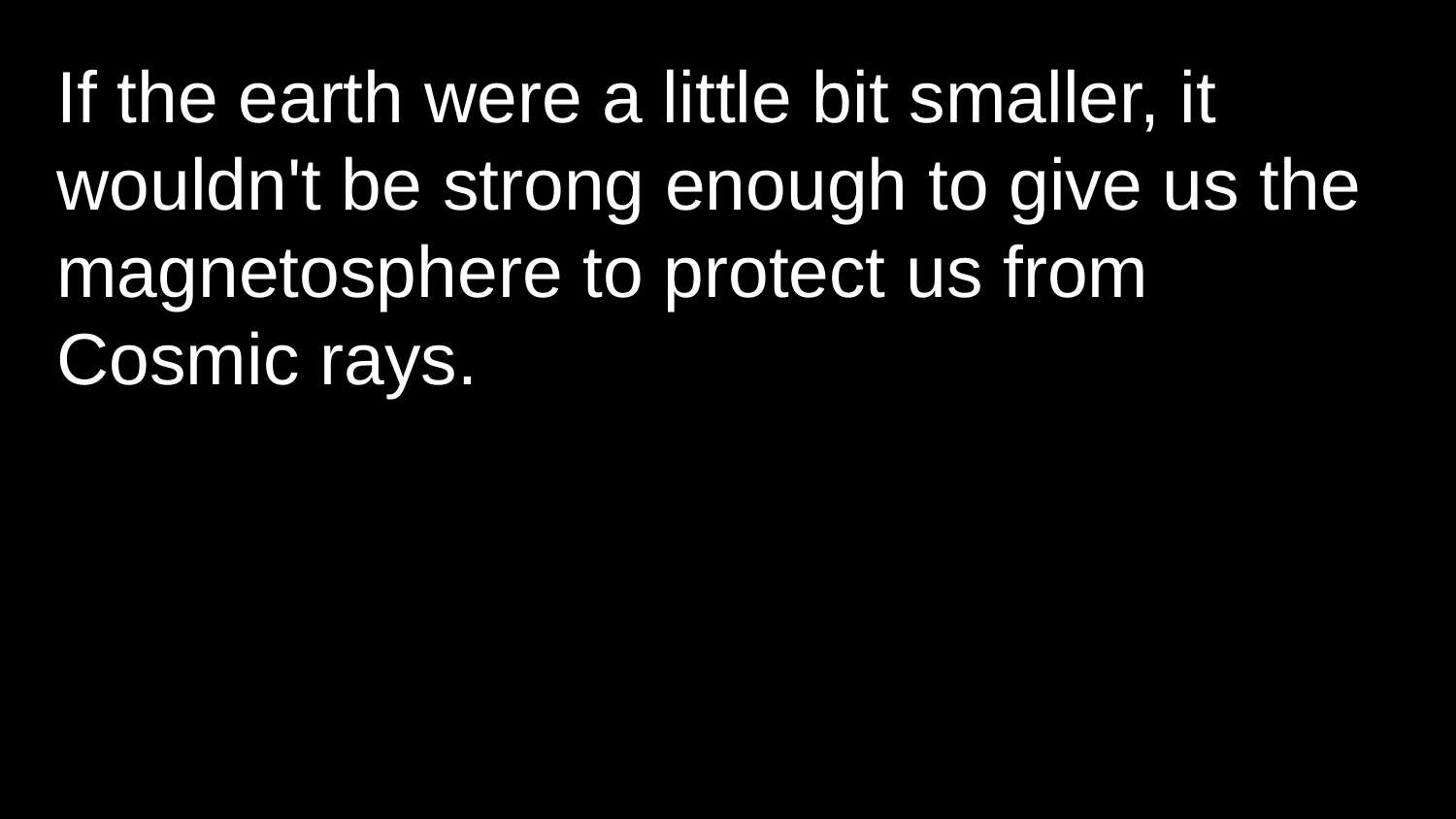

If the earth were a little bit smaller, it wouldn't be strong enough to give us the magnetosphere to protect us from Cosmic rays.